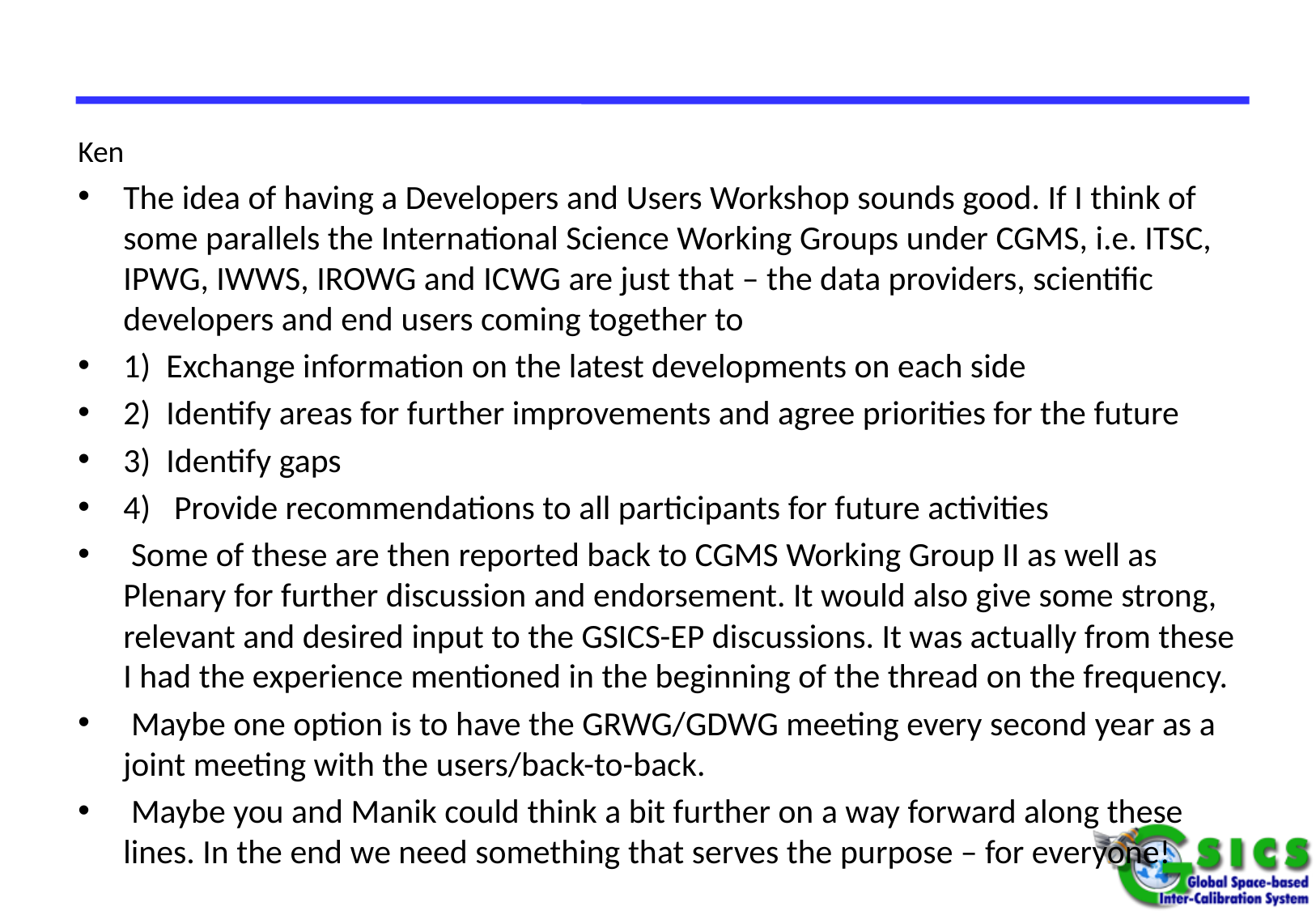

Ken
The idea of having a Developers and Users Workshop sounds good. If I think of some parallels the International Science Working Groups under CGMS, i.e. ITSC, IPWG, IWWS, IROWG and ICWG are just that – the data providers, scientific developers and end users coming together to
1)  Exchange information on the latest developments on each side
2)  Identify areas for further improvements and agree priorities for the future
3)  Identify gaps
4)   Provide recommendations to all participants for future activities
 Some of these are then reported back to CGMS Working Group II as well as Plenary for further discussion and endorsement. It would also give some strong, relevant and desired input to the GSICS-EP discussions. It was actually from these I had the experience mentioned in the beginning of the thread on the frequency.
 Maybe one option is to have the GRWG/GDWG meeting every second year as a joint meeting with the users/back-to-back.
 Maybe you and Manik could think a bit further on a way forward along these lines. In the end we need something that serves the purpose – for everyone!